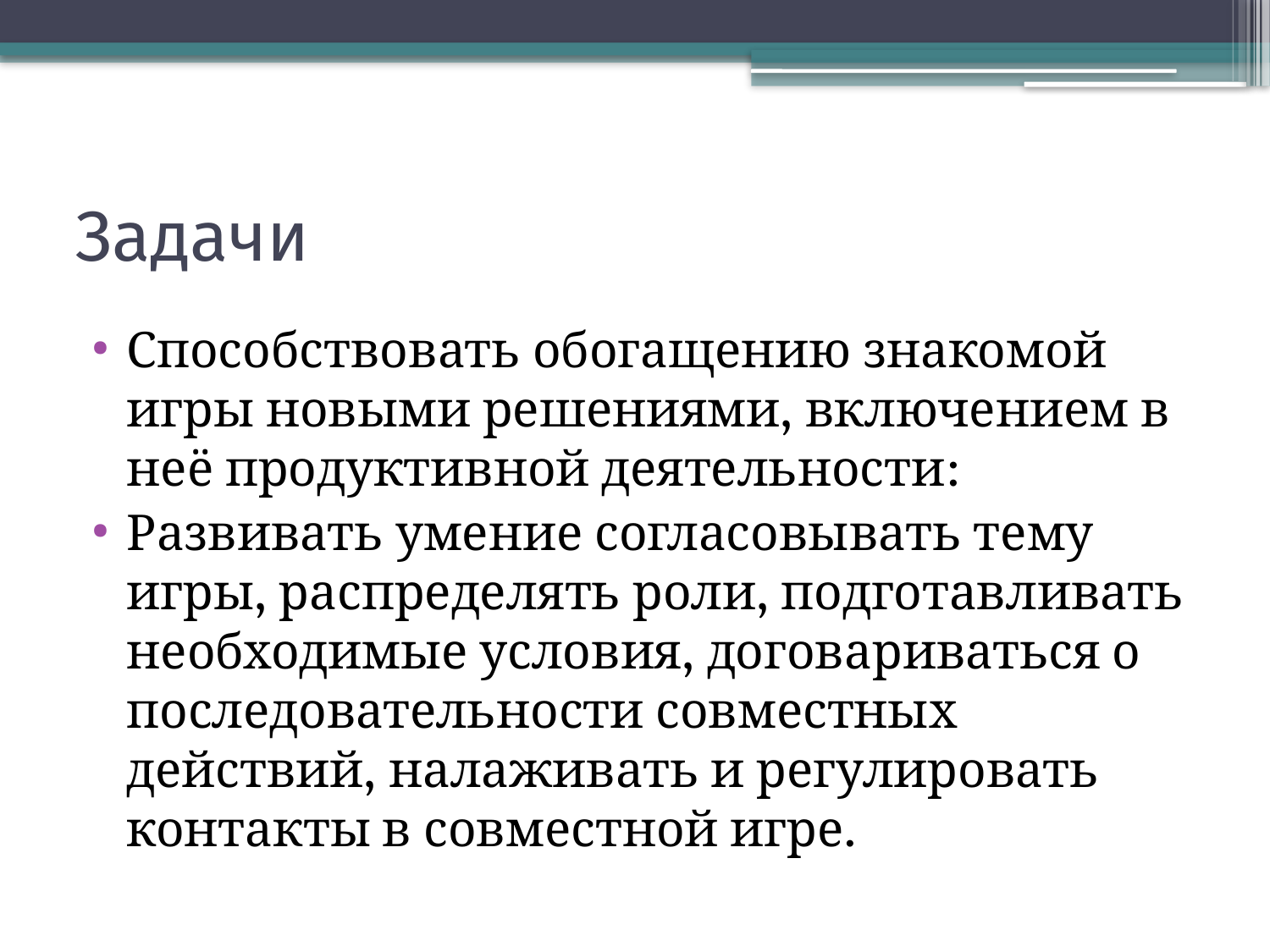

# Задачи
Способствовать обогащению знакомой игры новыми решениями, включением в неё продуктивной деятельности:
Развивать умение согласовывать тему игры, распределять роли, подготавливать необходимые условия, договариваться о последовательности совместных действий, налаживать и регулировать контакты в совместной игре.